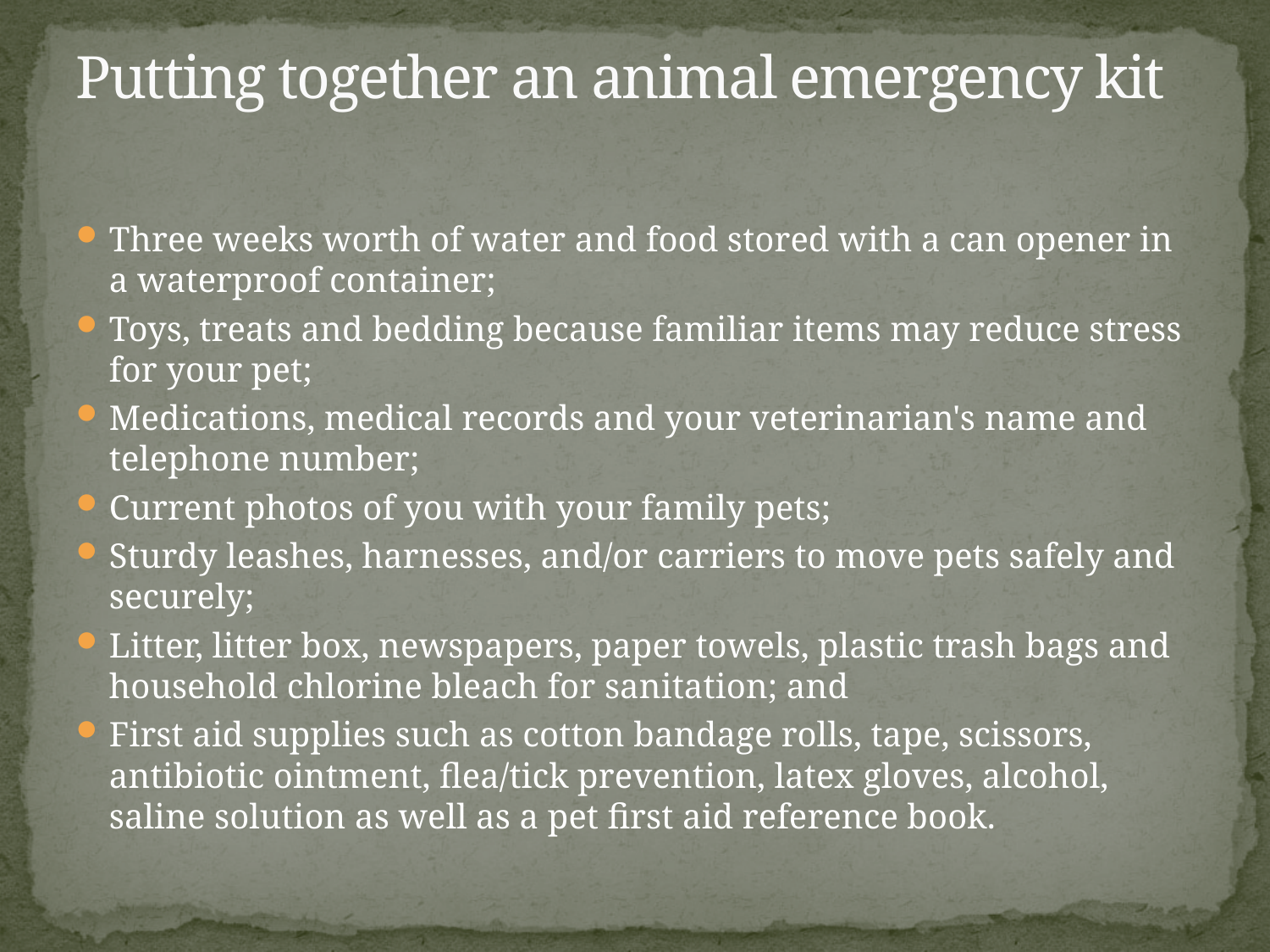

# Putting together an animal emergency kit
Three weeks worth of water and food stored with a can opener in a waterproof container;
Toys, treats and bedding because familiar items may reduce stress for your pet;
Medications, medical records and your veterinarian's name and telephone number;
Current photos of you with your family pets;
Sturdy leashes, harnesses, and/or carriers to move pets safely and securely;
Litter, litter box, newspapers, paper towels, plastic trash bags and household chlorine bleach for sanitation; and
First aid supplies such as cotton bandage rolls, tape, scissors, antibiotic ointment, flea/tick prevention, latex gloves, alcohol, saline solution as well as a pet first aid reference book.